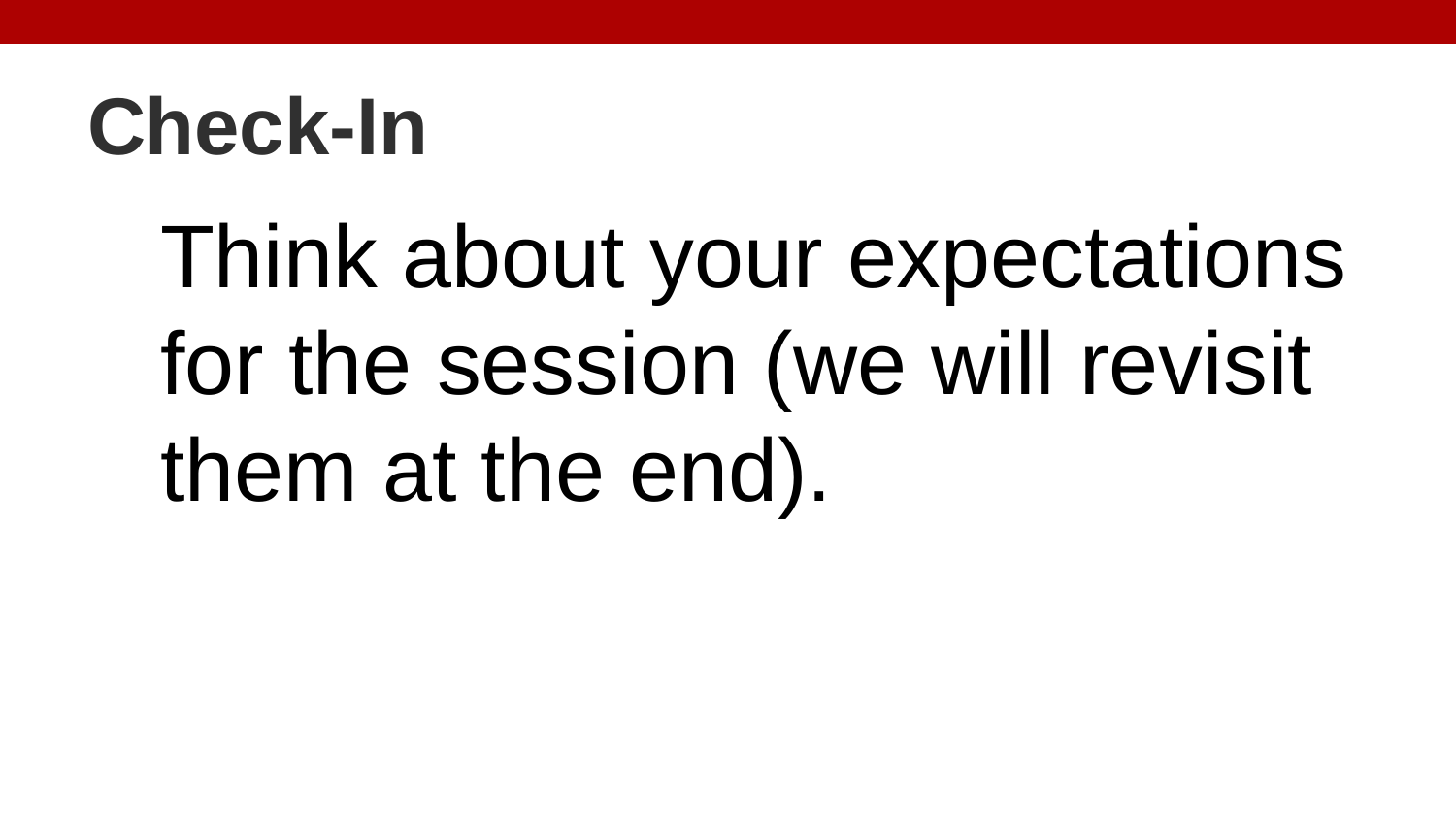

# Check-In
Think about your expectations for the session (we will revisit them at the end).